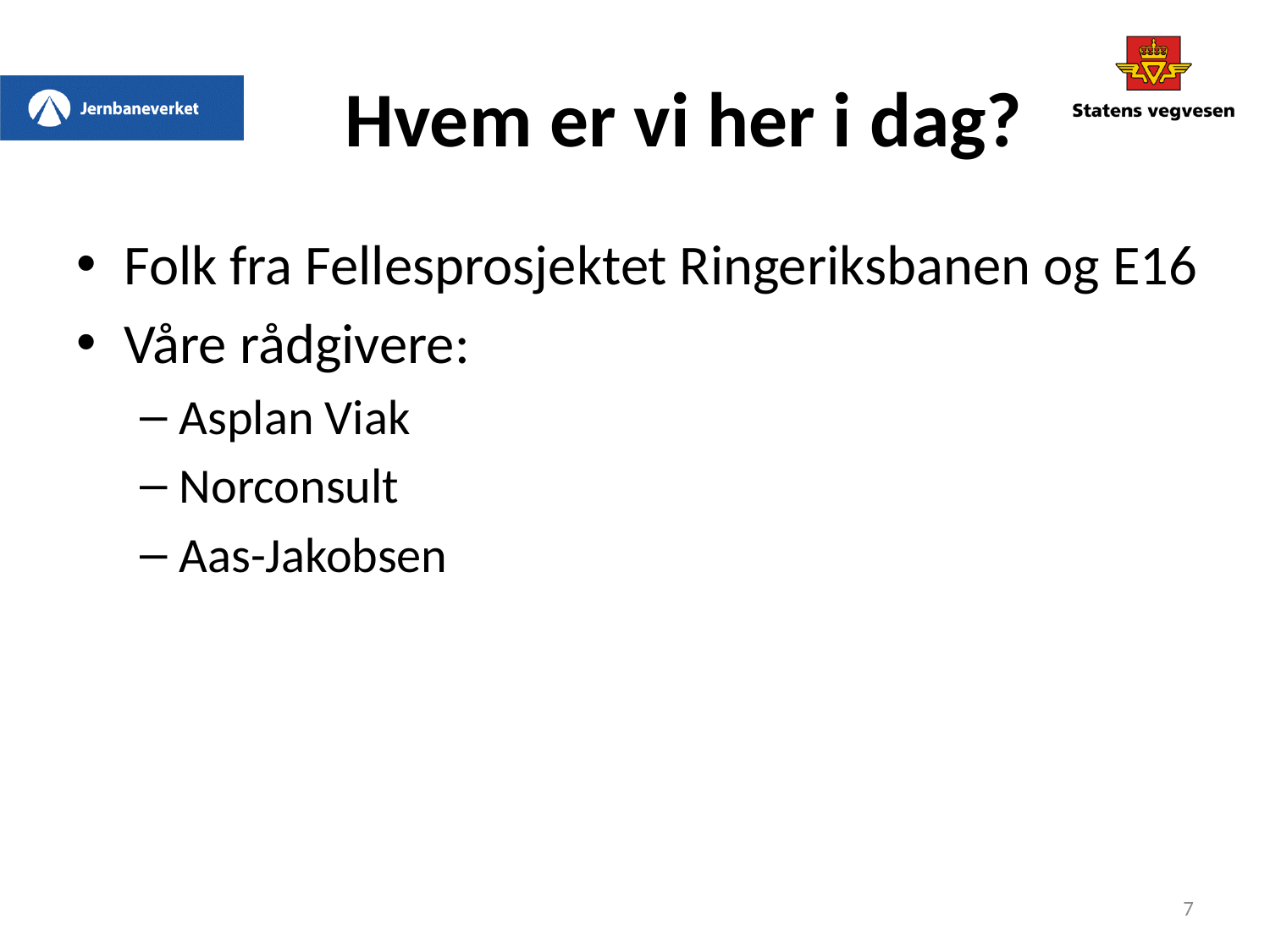

# Hvem er vi her i dag?
Folk fra Fellesprosjektet Ringeriksbanen og E16
Våre rådgivere:
Asplan Viak
Norconsult
Aas-Jakobsen

7